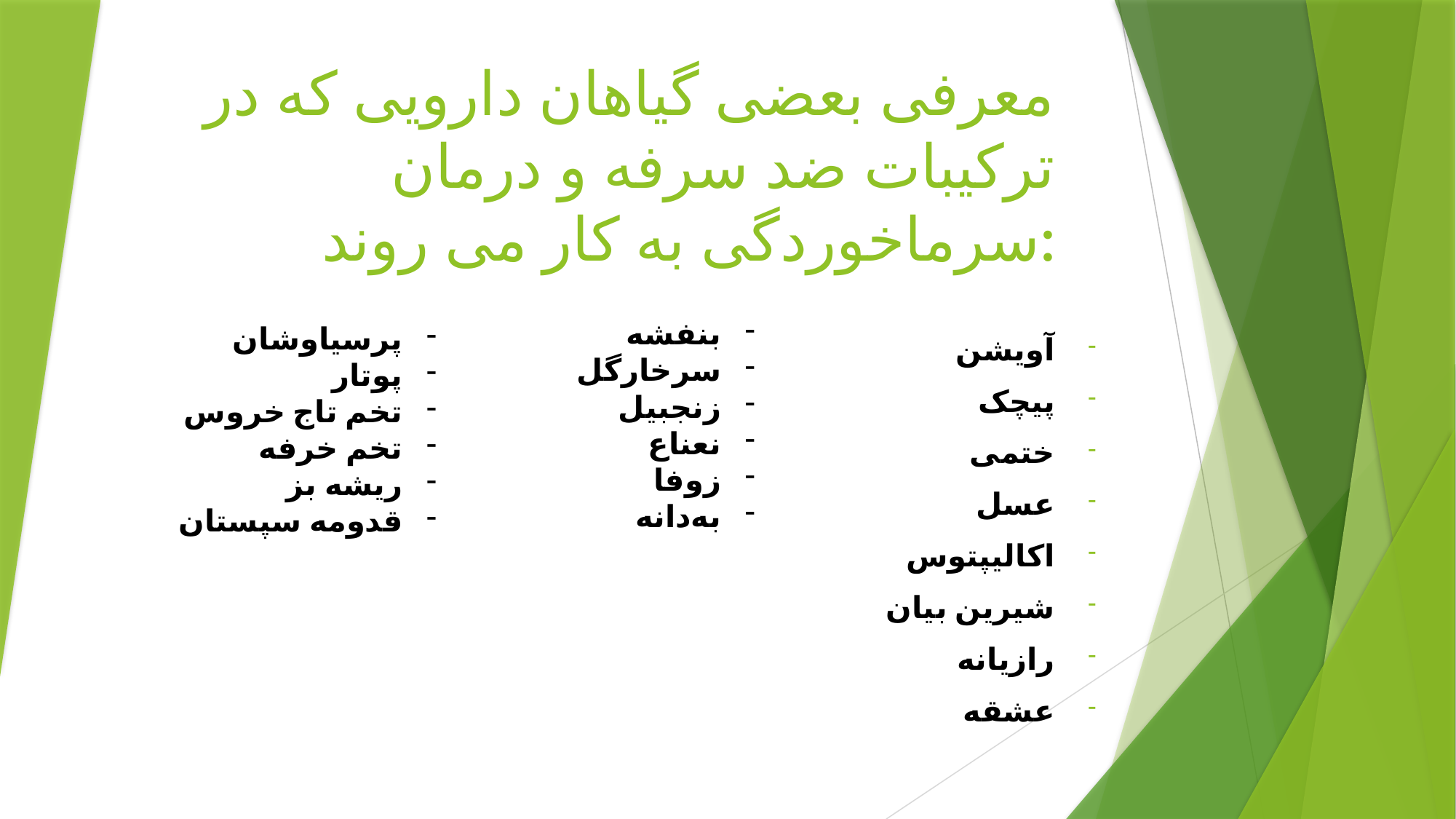

# معرفی بعضی گیاهان دارویی که در ترکیبات ضد سرفه و درمان سرماخوردگی به کار می روند:
بنفشه
سرخارگل
زنجبیل
نعناع
زوفا
به‌دانه
پرسیاوشان
پوتار
تخم تاج خروس
تخم خرفه
ریشه بز
قدومه سپستان
آویشن
پیچک
ختمی
عسل
اکالیپتوس
شیرین بیان
رازیانه
عشقه